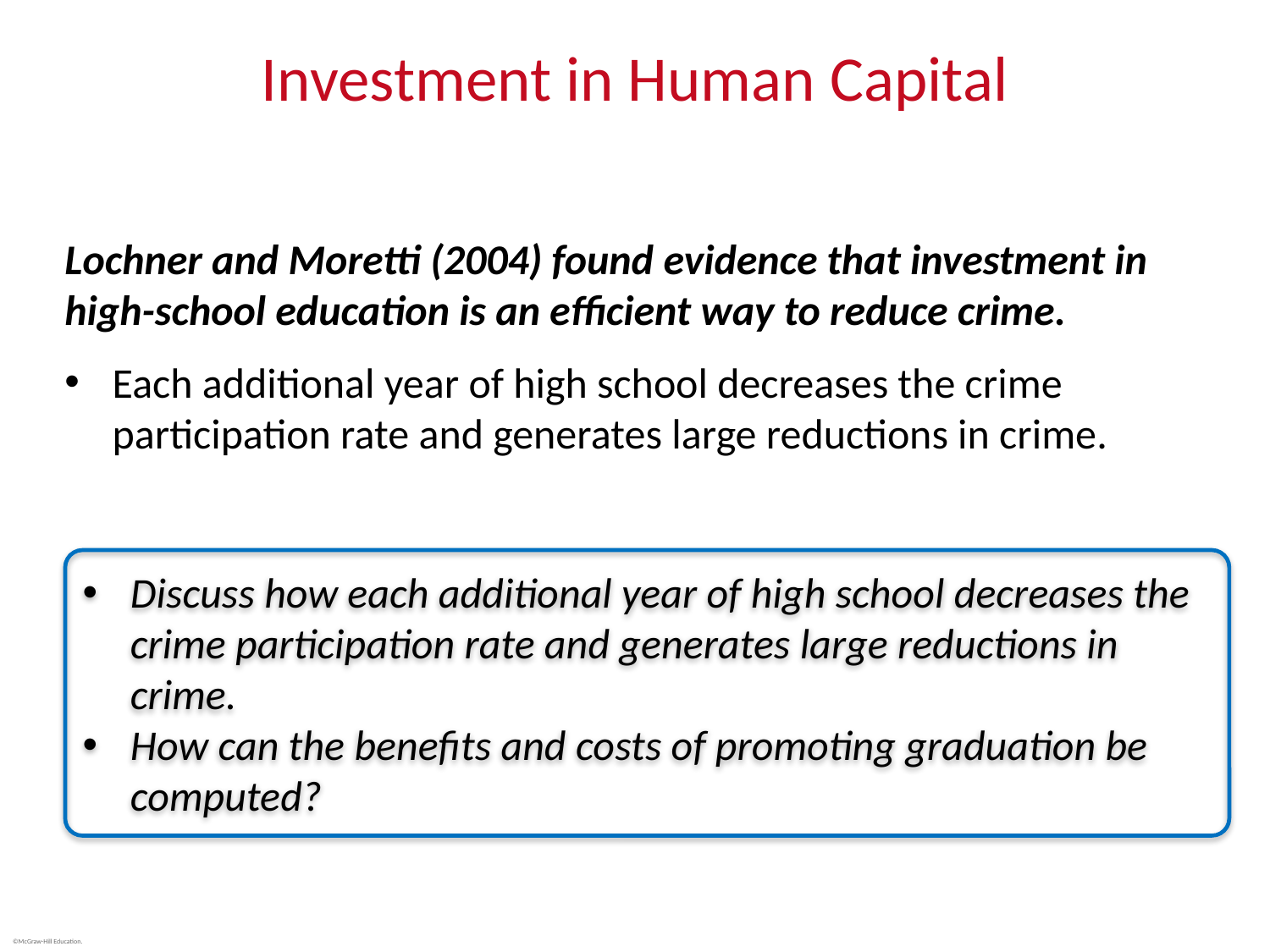

# Investment in Human Capital
Lochner and Moretti (2004) found evidence that investment in high-school education is an efficient way to reduce crime.
Each additional year of high school decreases the crime participation rate and generates large reductions in crime.
Discuss how each additional year of high school decreases the crime participation rate and generates large reductions in crime.
How can the benefits and costs of promoting graduation be computed?